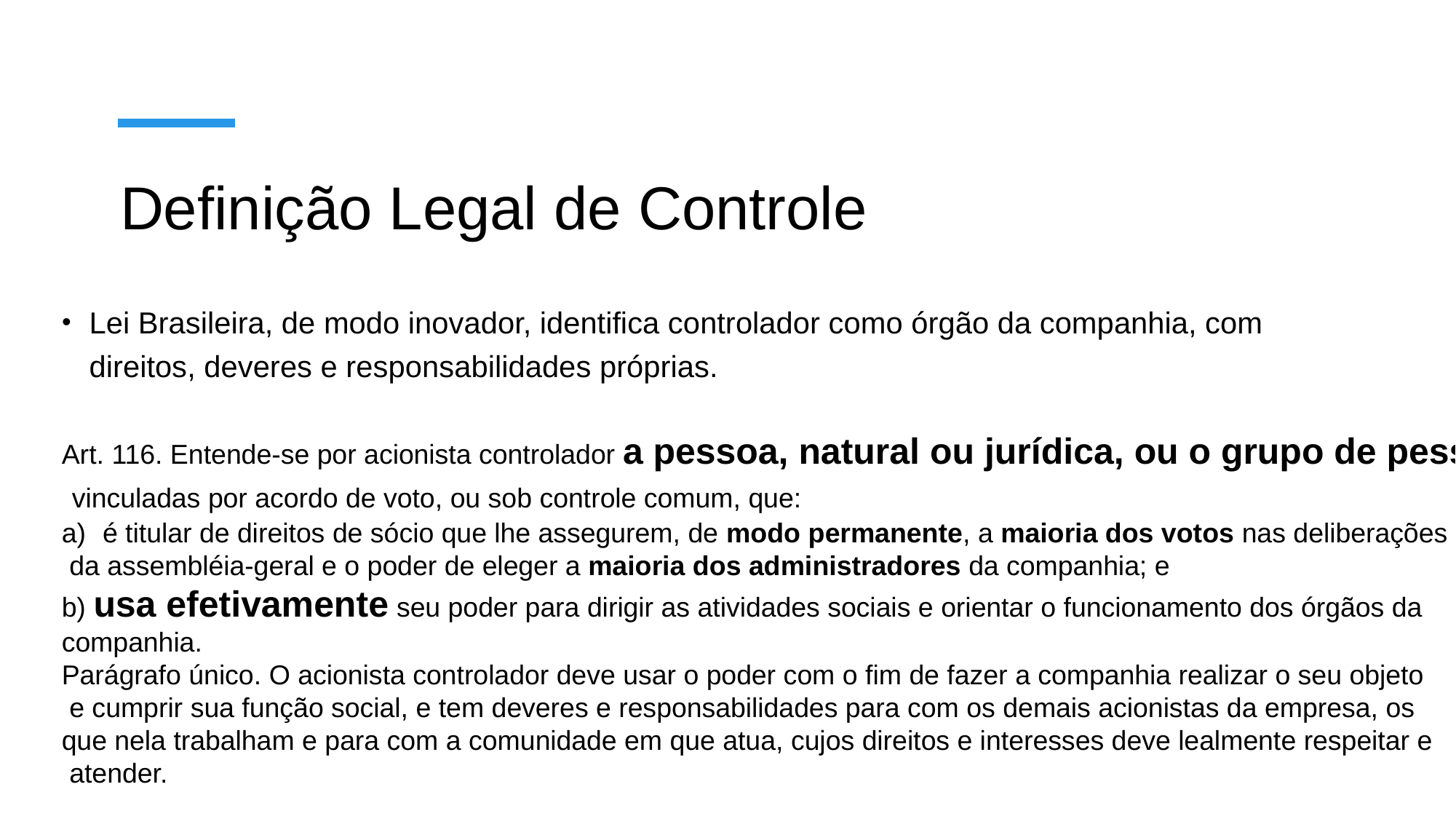

# Definição Legal de Controle
Lei Brasileira, de modo inovador, identifica controlador como órgão da companhia, com direitos, deveres e responsabilidades próprias.
Art. 116. Entende-se por acionista controlador a pessoa, natural ou jurídica, ou o grupo de pessoas
 vinculadas por acordo de voto, ou sob controle comum, que:
é titular de direitos de sócio que lhe assegurem, de modo permanente, a maioria dos votos nas deliberações
 da assembléia-geral e o poder de eleger a maioria dos administradores da companhia; e
b) usa efetivamente seu poder para dirigir as atividades sociais e orientar o funcionamento dos órgãos da
companhia.
Parágrafo único. O acionista controlador deve usar o poder com o fim de fazer a companhia realizar o seu objeto
 e cumprir sua função social, e tem deveres e responsabilidades para com os demais acionistas da empresa, os
que nela trabalham e para com a comunidade em que atua, cujos direitos e interesses deve lealmente respeitar e
 atender.